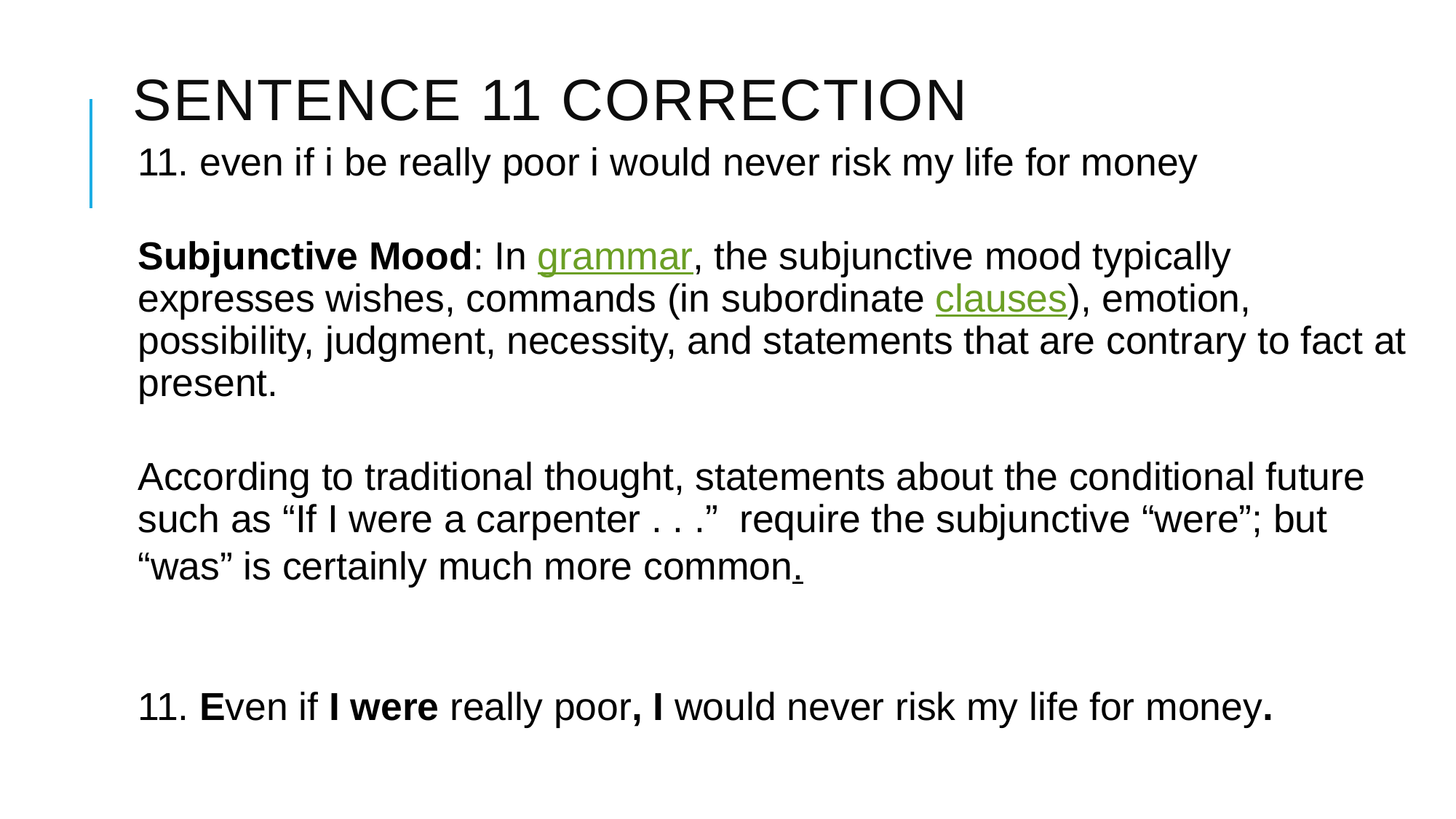

# Sentence 11 Correction
11. even if i be really poor i would never risk my life for money

Subjunctive Mood: In grammar, the subjunctive mood typically expresses wishes, commands (in subordinate clauses), emotion, possibility, judgment, necessity, and statements that are contrary to fact at present.

According to traditional thought, statements about the conditional future such as “If I were a carpenter . . .”  require the subjunctive “were”; but
“was” is certainly much more common.

11. Even if I were really poor, I would never risk my life for money.